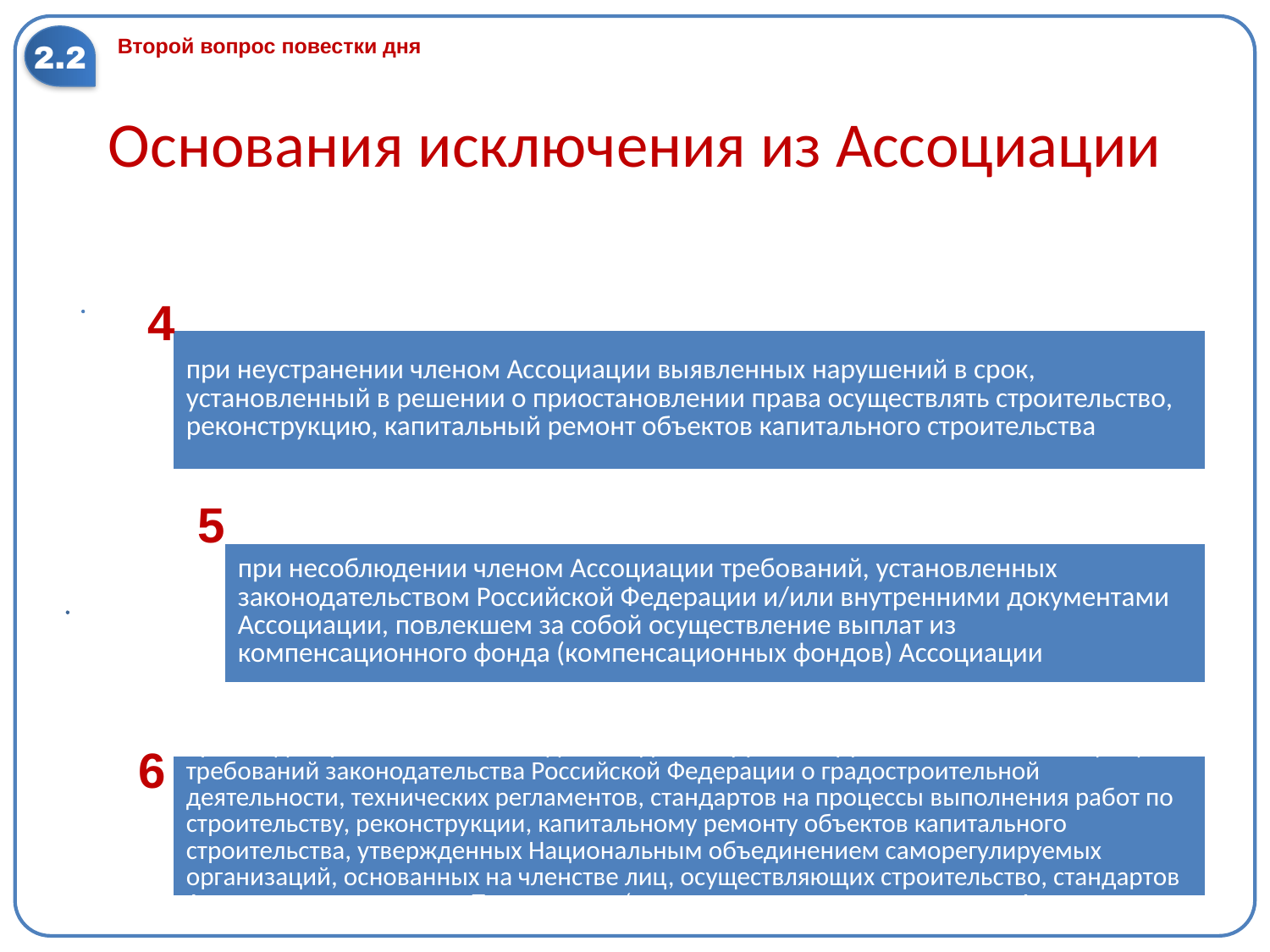

2.2
Второй вопрос повестки дня
# Основания исключения из Ассоциации
при неустранении членом Ассоциации выявленных нарушений в срок, установленный в решении о приостановлении права осуществлять строительство, реконструкцию, капитальный ремонт объектов капитального строительства
при несоблюдении членом Ассоциации требований, установленных законодательством Российской Федерации и/или внутренними документами Ассоциации, повлекшем за собой осуществление выплат из компенсационного фонда (компенсационных фондов) Ассоциации
при неоднократном в течение одного года или грубом нарушении членом Ассоциации требований законодательства Российской Федерации о градостроительной деятельности, технических регламентов, стандартов на процессы выполнения работ по строительству, реконструкции, капитальному ремонту объектов капитального строительства, утвержденных Национальным объединением саморегулируемых организаций, основанных на членстве лиц, осуществляющих строительство, стандартов Ассоциации, настоящего Положения и/или иных внутренних документов Ассоциации
4
5
6